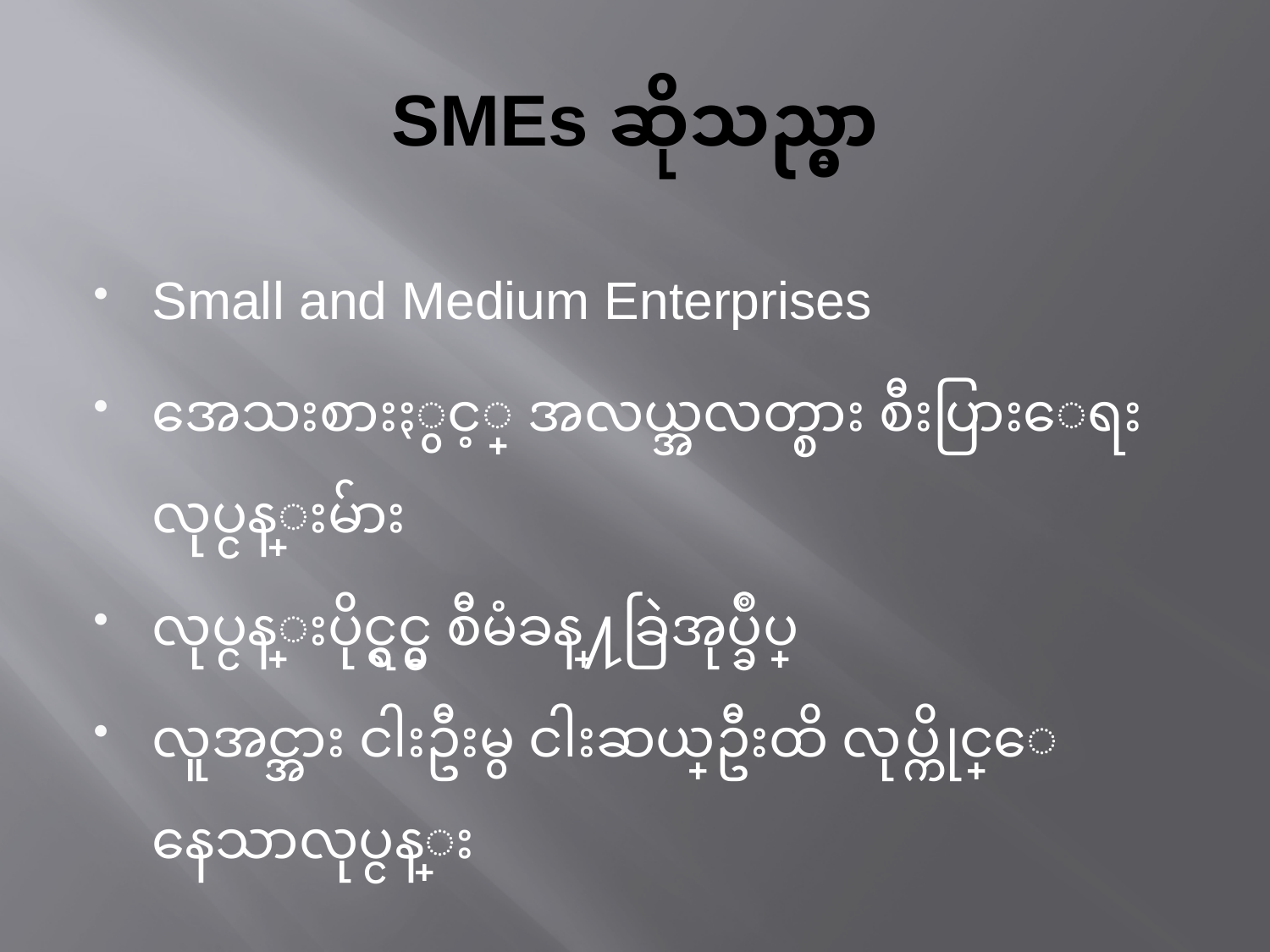

# SMEs ဆိုသည္မွာ
Small and Medium Enterprises
အေသးစားႏွင့္ အလယ္အလတ္စား စီးပြားေရး လုပ္ငန္းမ်ား
လုပ္ငန္းပိုင္ရွင္မွ စီမံခန္႔ခြဲအုပ္ခ်ဳပ္
လူအင္အား ငါးဦးမွ ငါးဆယ္ဦးထိ လုပ္ကိုင္ေနေသာလုပ္ငန္း